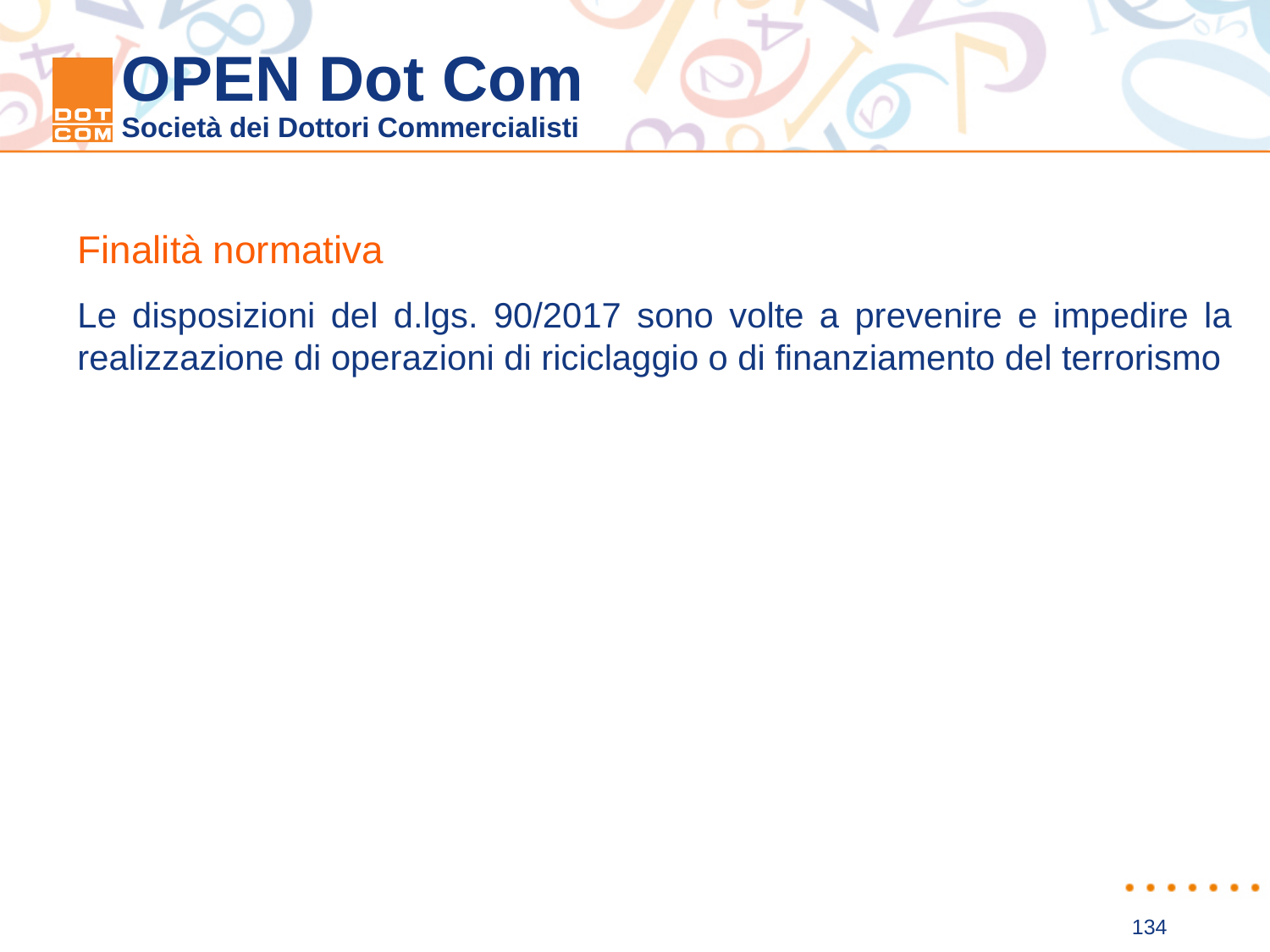

Finalità normativa
Le disposizioni del d.lgs. 90/2017 sono volte a prevenire e impedire la realizzazione di operazioni di riciclaggio o di finanziamento del terrorismo